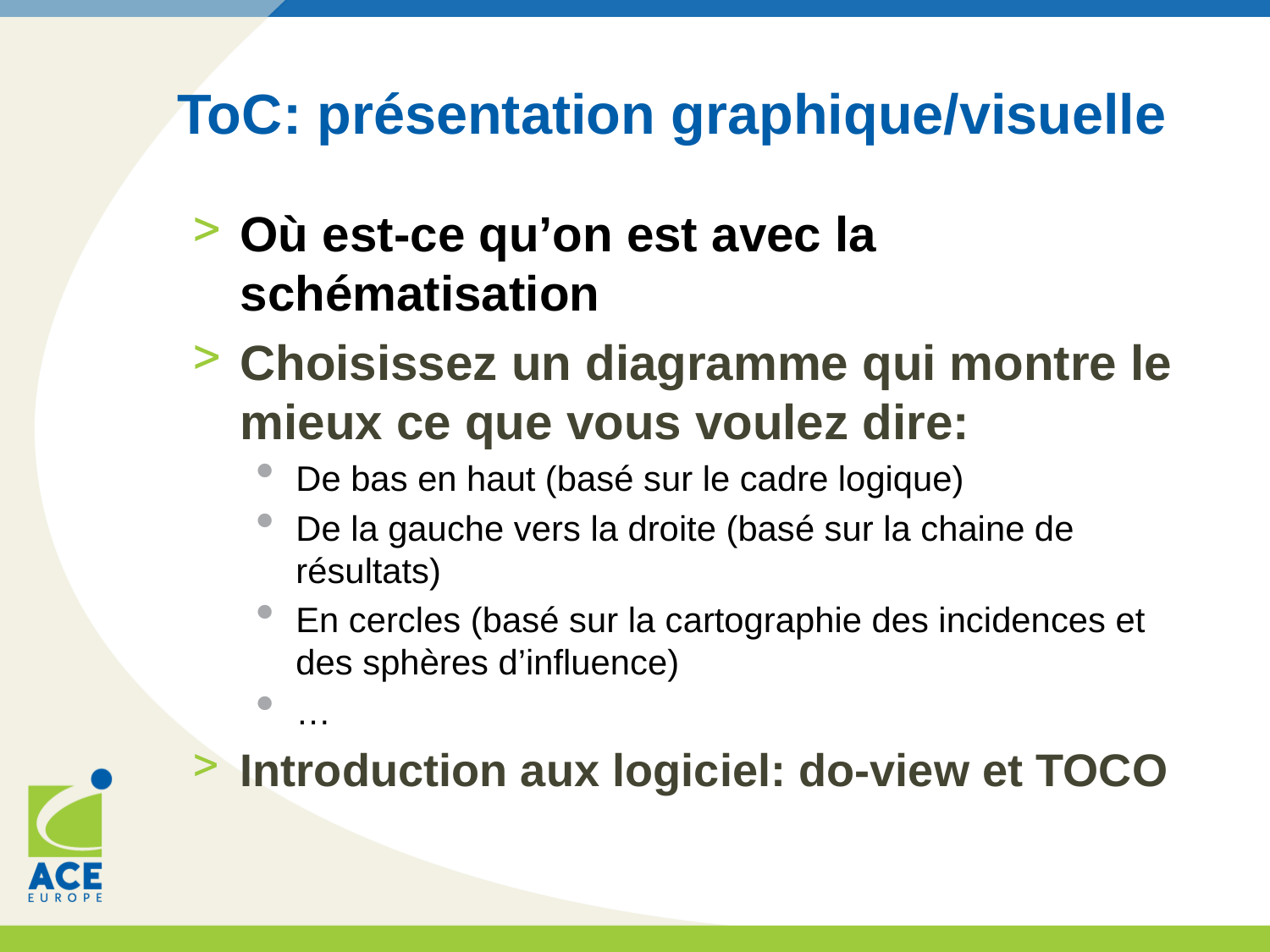

# ToC: présentation graphique/visuelle
Où est-ce qu’on est avec la schématisation
Choisissez un diagramme qui montre le mieux ce que vous voulez dire:
De bas en haut (basé sur le cadre logique)
De la gauche vers la droite (basé sur la chaine de résultats)
En cercles (basé sur la cartographie des incidences et des sphères d’influence)
…
Introduction aux logiciel: do-view et TOCO